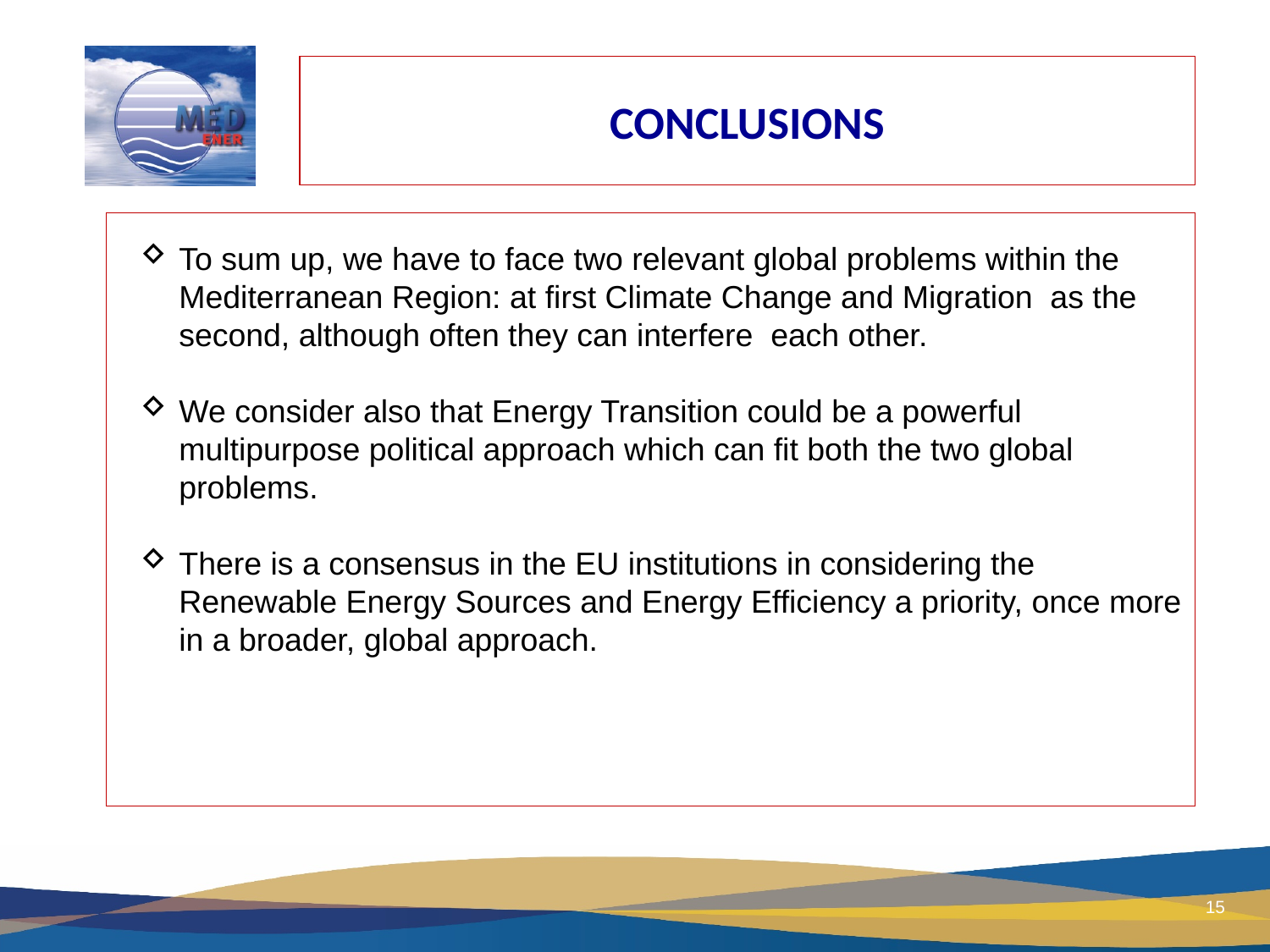

# Conclusions

To sum up, we have to face two relevant global problems within the Mediterranean Region: at first Climate Change and Migration  as the second, although often they can interfere  each other.

We consider also that Energy Transition could be a powerful multipurpose political approach which can fit both the two global problems.

There is a consensus in the EU institutions in considering the Renewable Energy Sources and Energy Efficiency a priority, once more in a broader, global approach.

15